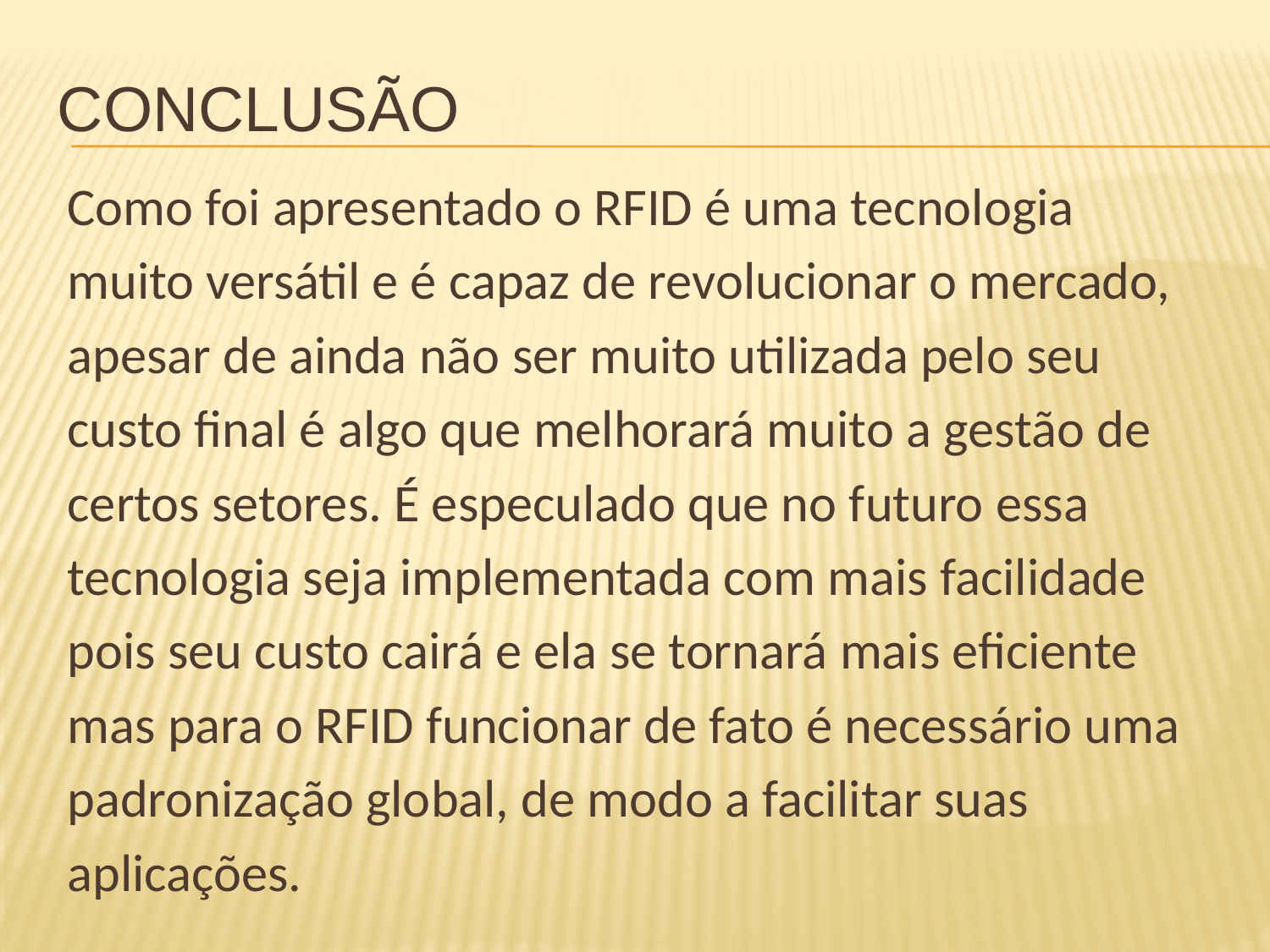

# Conclusão
Como foi apresentado o RFID é uma tecnologia
muito versátil e é capaz de revolucionar o mercado,
apesar de ainda não ser muito utilizada pelo seu
custo final é algo que melhorará muito a gestão de
certos setores. É especulado que no futuro essa
tecnologia seja implementada com mais facilidade
pois seu custo cairá e ela se tornará mais eficiente
mas para o RFID funcionar de fato é necessário uma
padronização global, de modo a facilitar suas
aplicações.